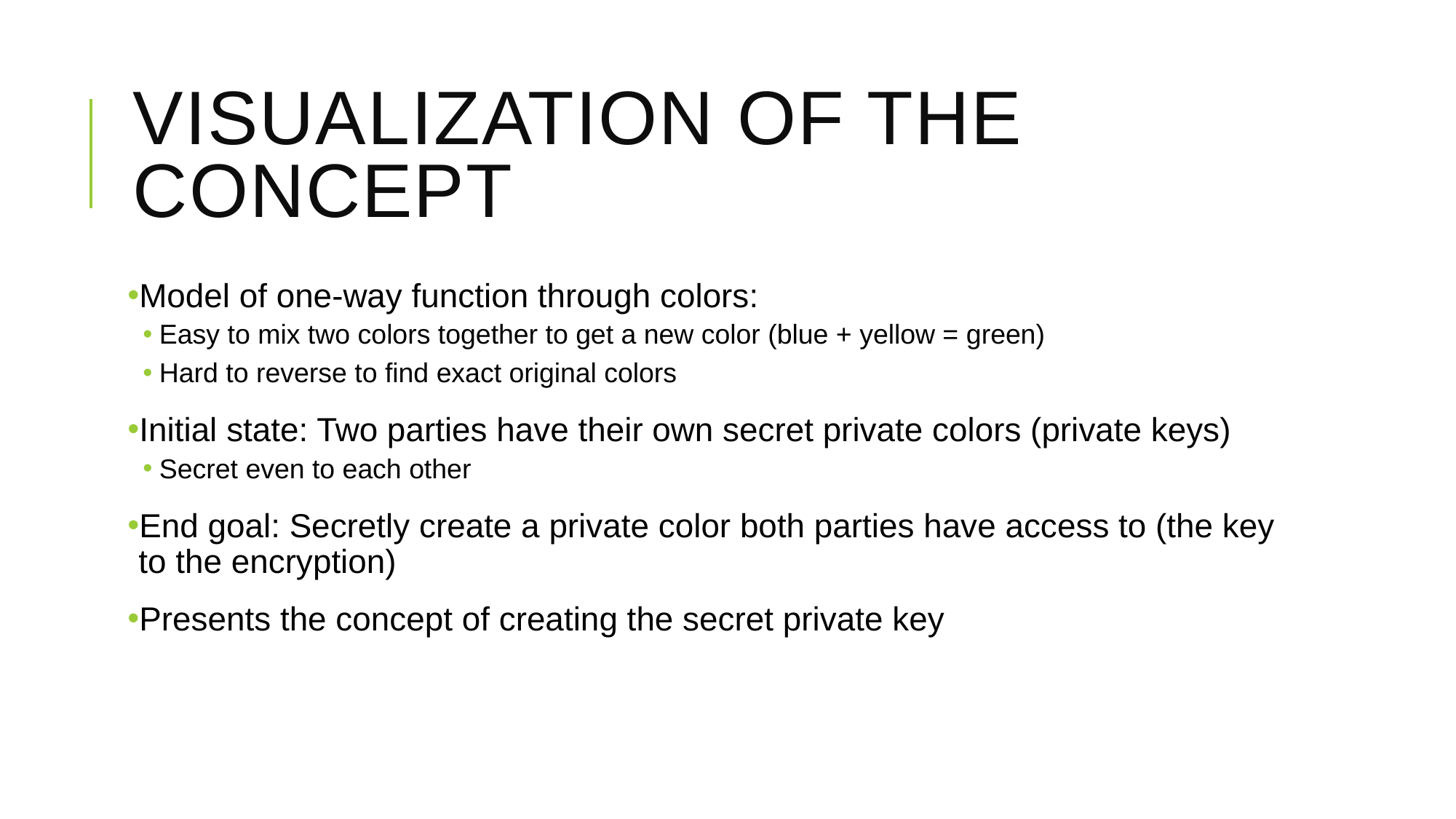

# Visualization of the concept
Model of one-way function through colors:
Easy to mix two colors together to get a new color (blue + yellow = green)
Hard to reverse to find exact original colors
Initial state: Two parties have their own secret private colors (private keys)
Secret even to each other
End goal: Secretly create a private color both parties have access to (the key to the encryption)
Presents the concept of creating the secret private key